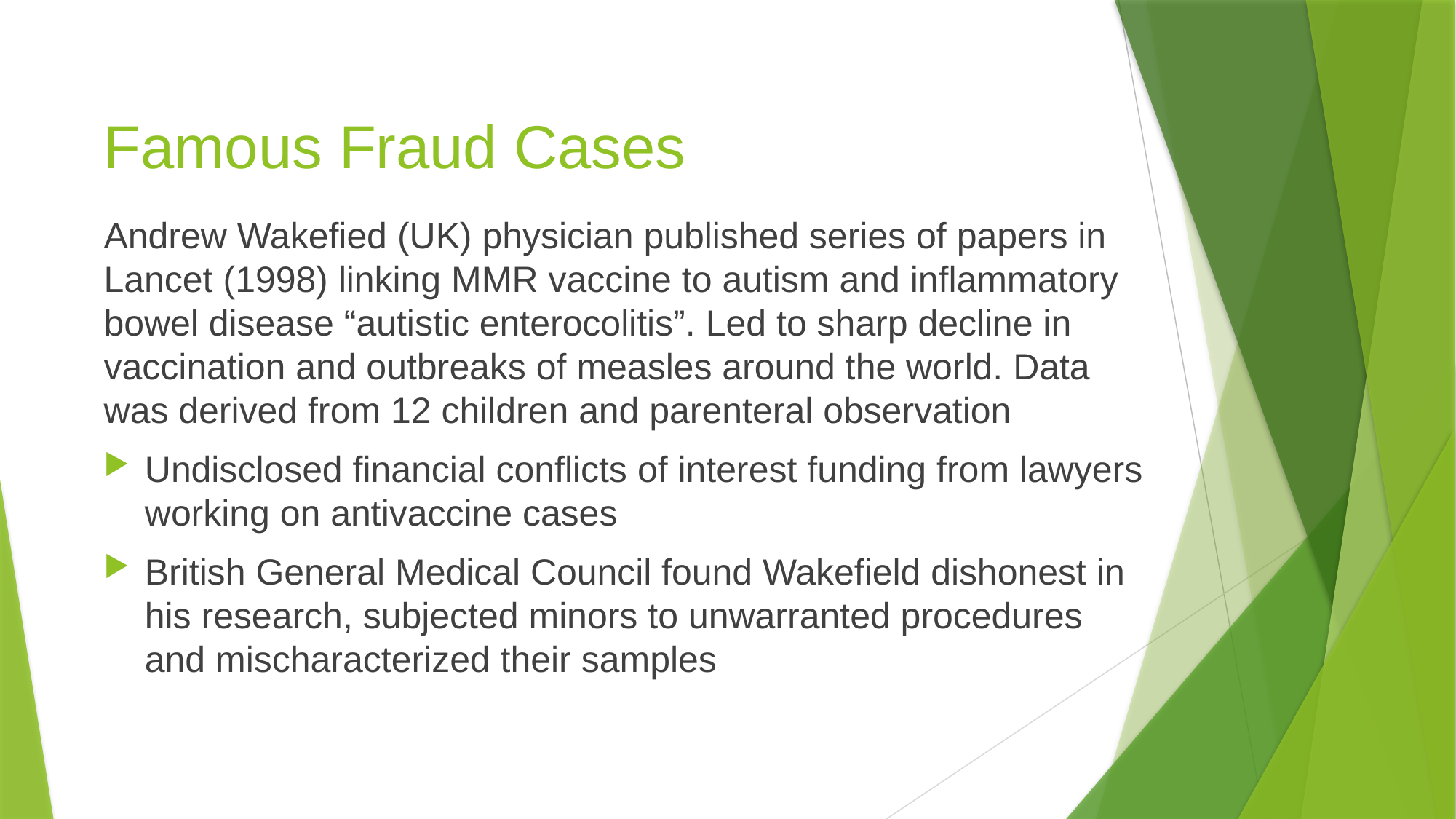

# Famous Fraud Cases
Andrew Wakefied (UK) physician published series of papers in Lancet (1998) linking MMR vaccine to autism and inflammatory bowel disease “autistic enterocolitis”. Led to sharp decline in vaccination and outbreaks of measles around the world. Data was derived from 12 children and parenteral observation
Undisclosed financial conflicts of interest funding from lawyers working on antivaccine cases
British General Medical Council found Wakefield dishonest in his research, subjected minors to unwarranted procedures and mischaracterized their samples